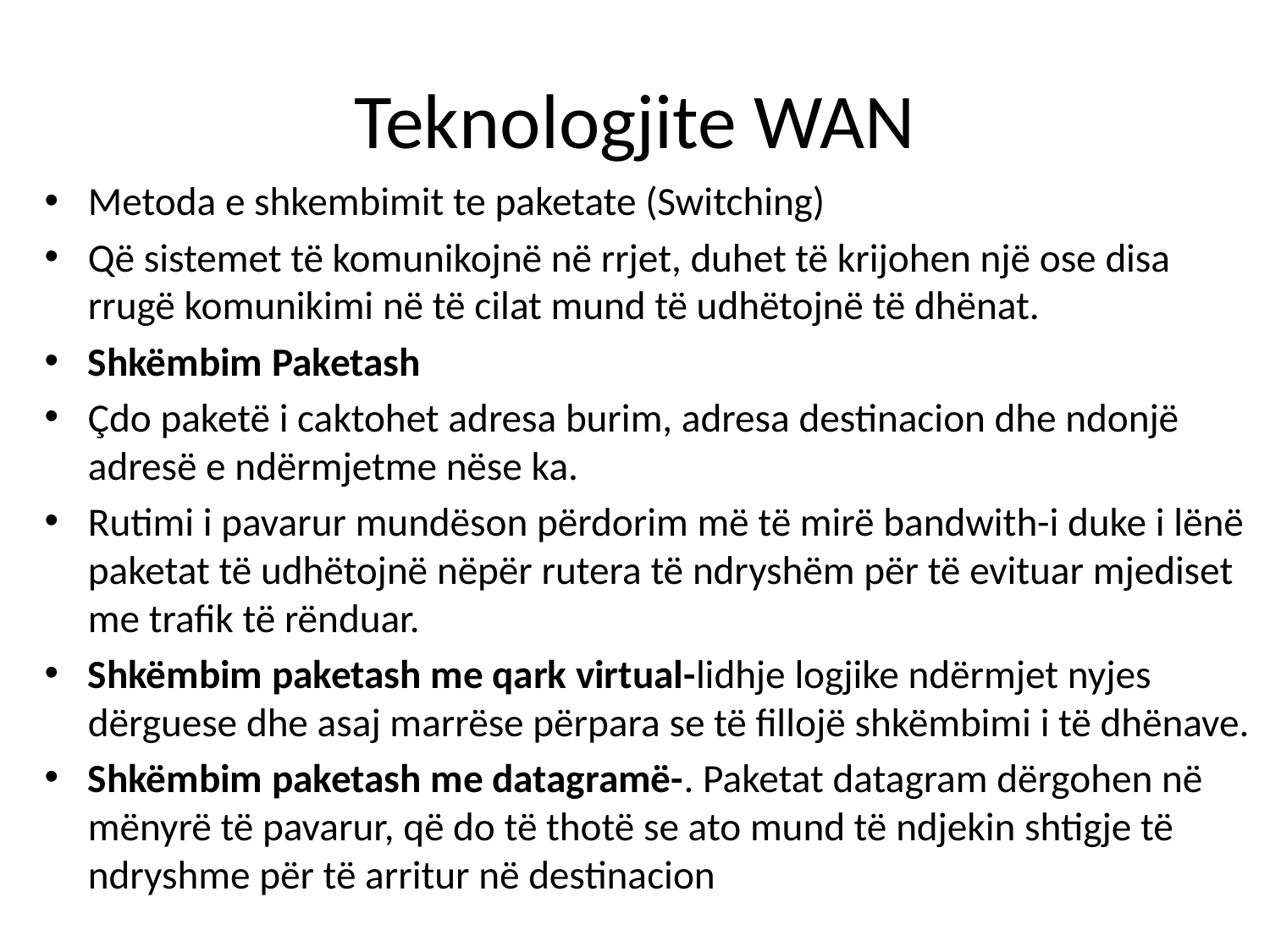

# Teknologjite WAN
Metoda e shkembimit te paketate (Switching)
Që sistemet të komunikojnë në rrjet, duhet të krijohen një ose disa rrugë komunikimi në të cilat mund të udhëtojnë të dhënat.
Shkëmbim Paketash
Çdo paketë i caktohet adresa burim, adresa destinacion dhe ndonjë adresë e ndërmjetme nëse ka.
Rutimi i pavarur mundëson përdorim më të mirë bandwith-i duke i lënë paketat të udhëtojnë nëpër rutera të ndryshëm për të evituar mjediset me trafik të rënduar.
Shkëmbim paketash me qark virtual-lidhje logjike ndërmjet nyjes dërguese dhe asaj marrëse përpara se të fillojë shkëmbimi i të dhënave.
Shkëmbim paketash me datagramë-. Paketat datagram dërgohen në mënyrë të pavarur, që do të thotë se ato mund të ndjekin shtigje të ndryshme për të arritur në destinacion